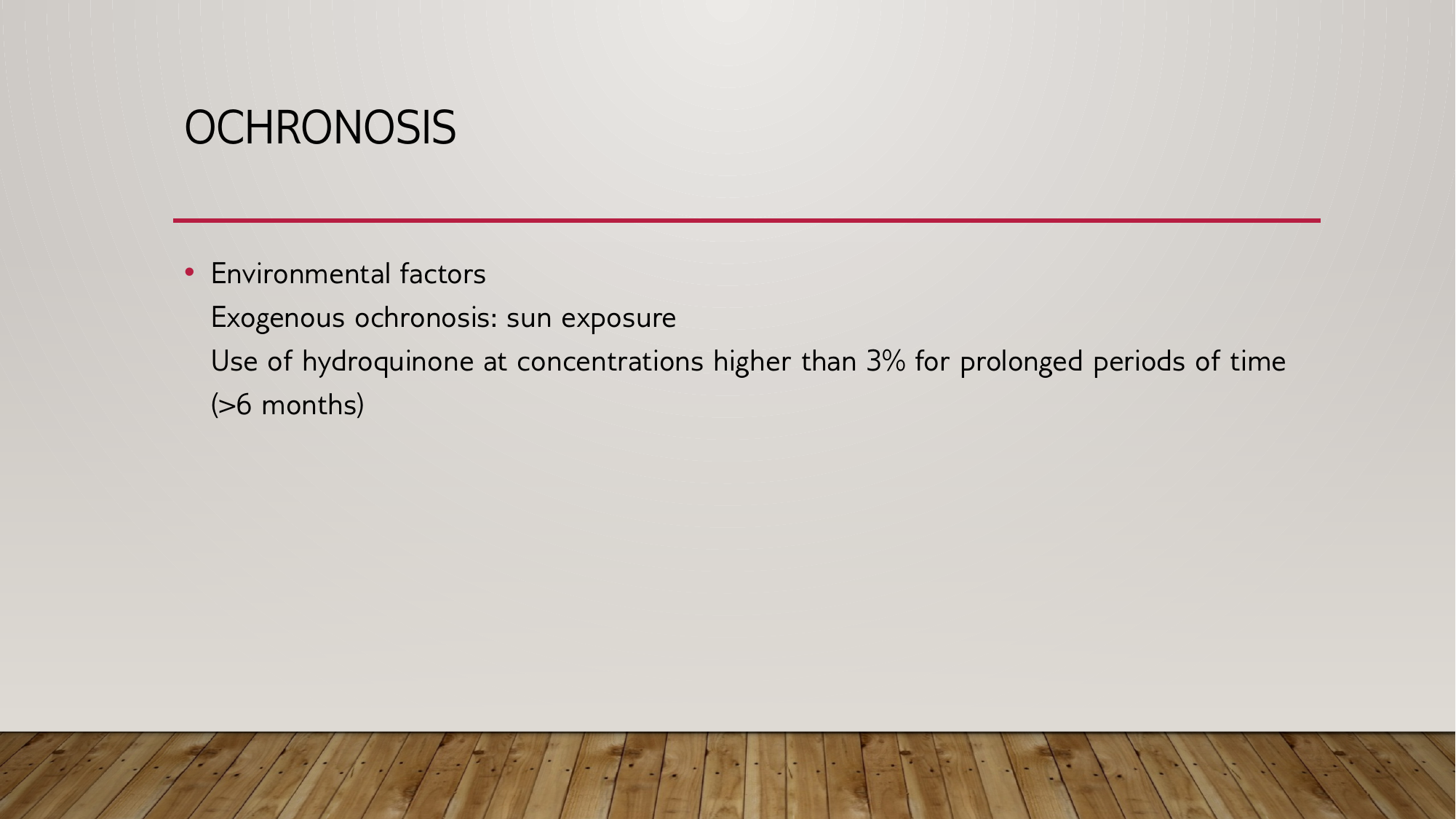

# Ochronosis
Environmental factors
Exogenous ochronosis: sun exposure
Use of hydroquinone at concentrations higher than 3% for prolonged periods of time (>6 months)